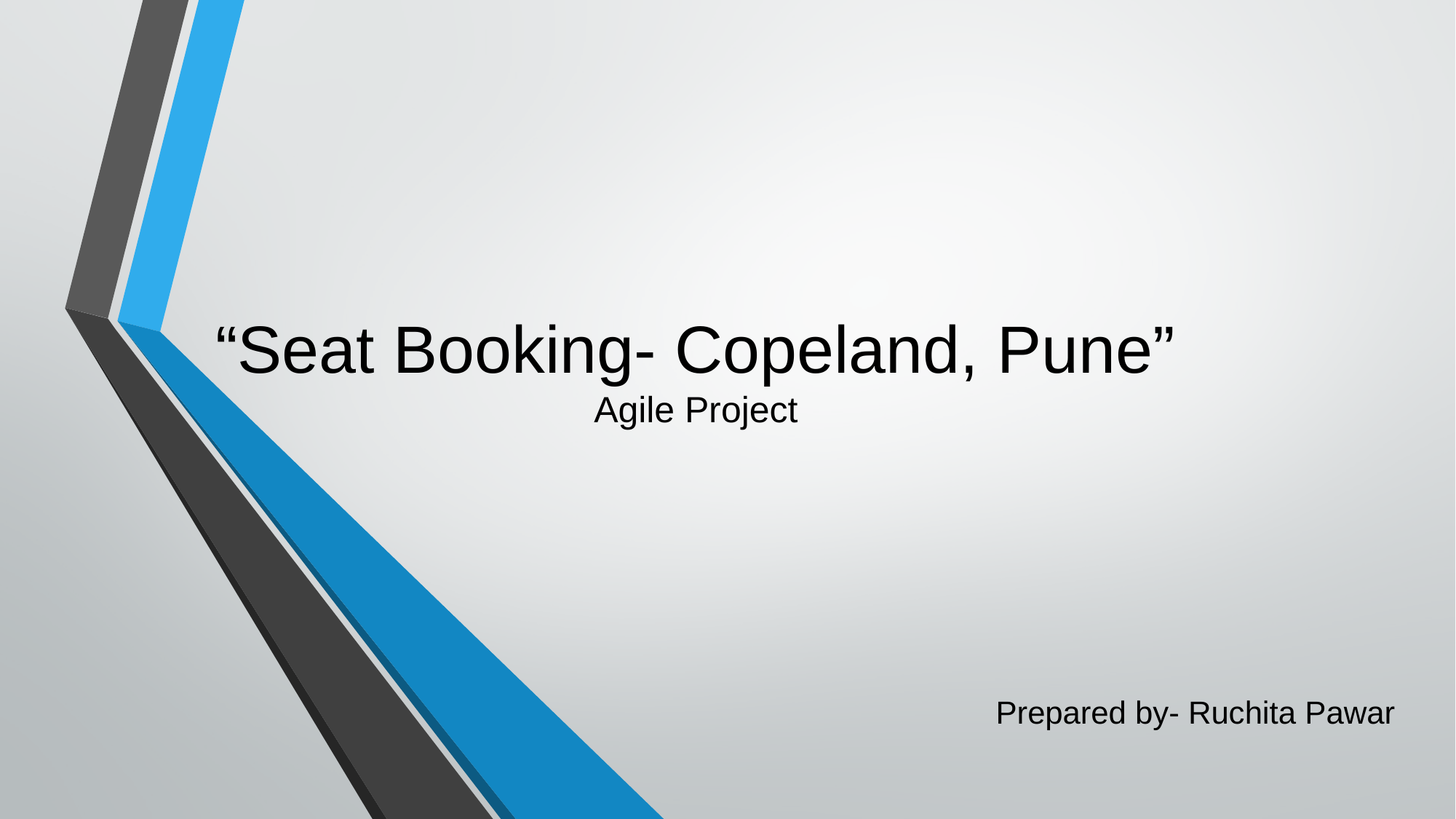

# “Seat Booking- Copeland, Pune” Agile Project

Prepared by- Ruchita Pawar